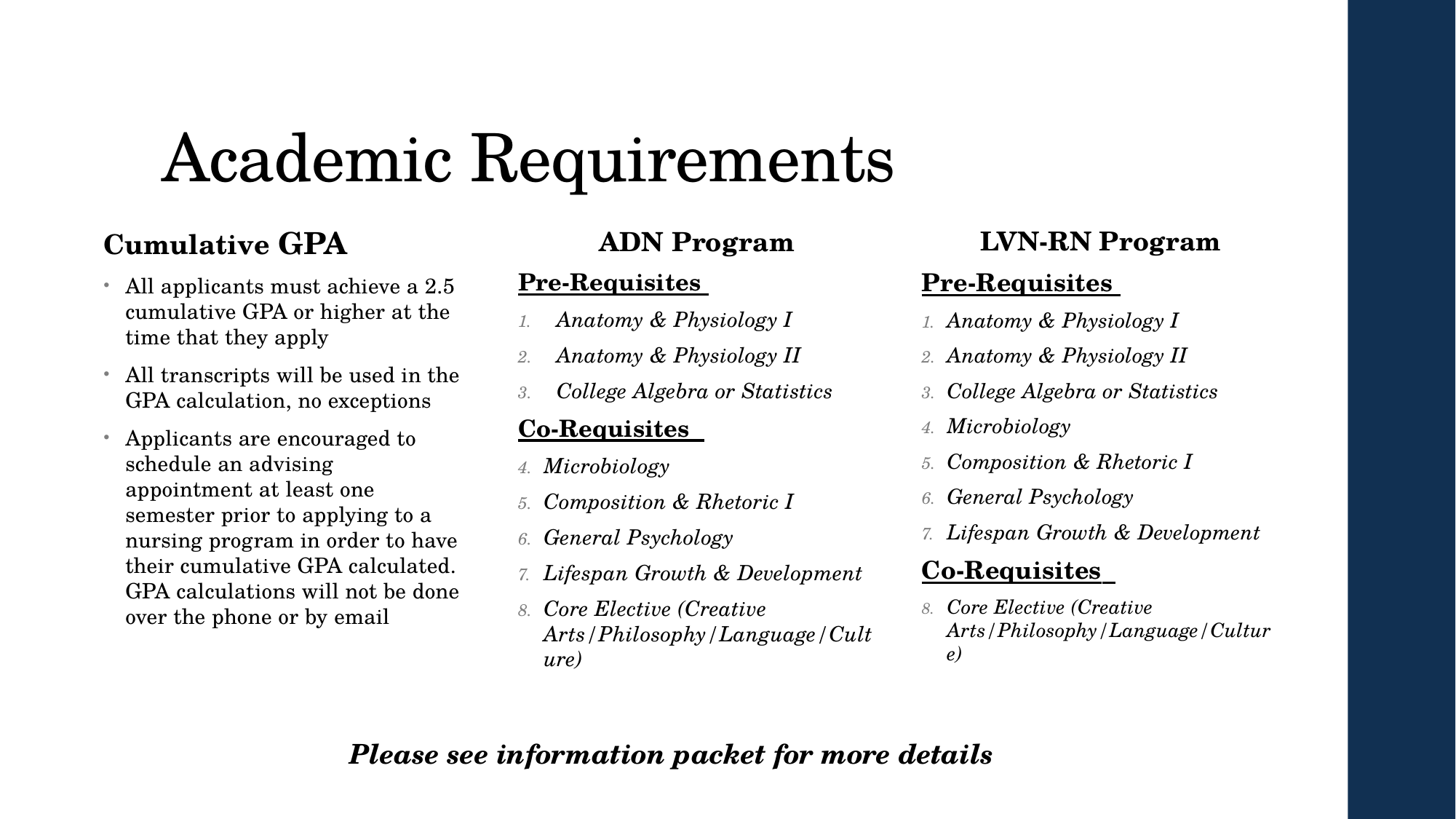

# Academic Requirements
Cumulative GPA
All applicants must achieve a 2.5 cumulative GPA or higher at the time that they apply
All transcripts will be used in the GPA calculation, no exceptions
Applicants are encouraged to schedule an advising appointment at least one semester prior to applying to a nursing program in order to have their cumulative GPA calculated. GPA calculations will not be done over the phone or by email

ADN Program
Pre-Requisites
Anatomy & Physiology I
Anatomy & Physiology II
College Algebra or Statistics
Co-Requisites
Microbiology
Composition & Rhetoric I
General Psychology
Lifespan Growth & Development
Core Elective (Creative Arts/Philosophy/Language/Culture)

LVN-RN Program
Pre-Requisites
Anatomy & Physiology I
Anatomy & Physiology II
College Algebra or Statistics
Microbiology
Composition & Rhetoric I
General Psychology
Lifespan Growth & Development
Co-Requisites
Core Elective (Creative Arts/Philosophy/Language/Culture)

Please see information packet for more details